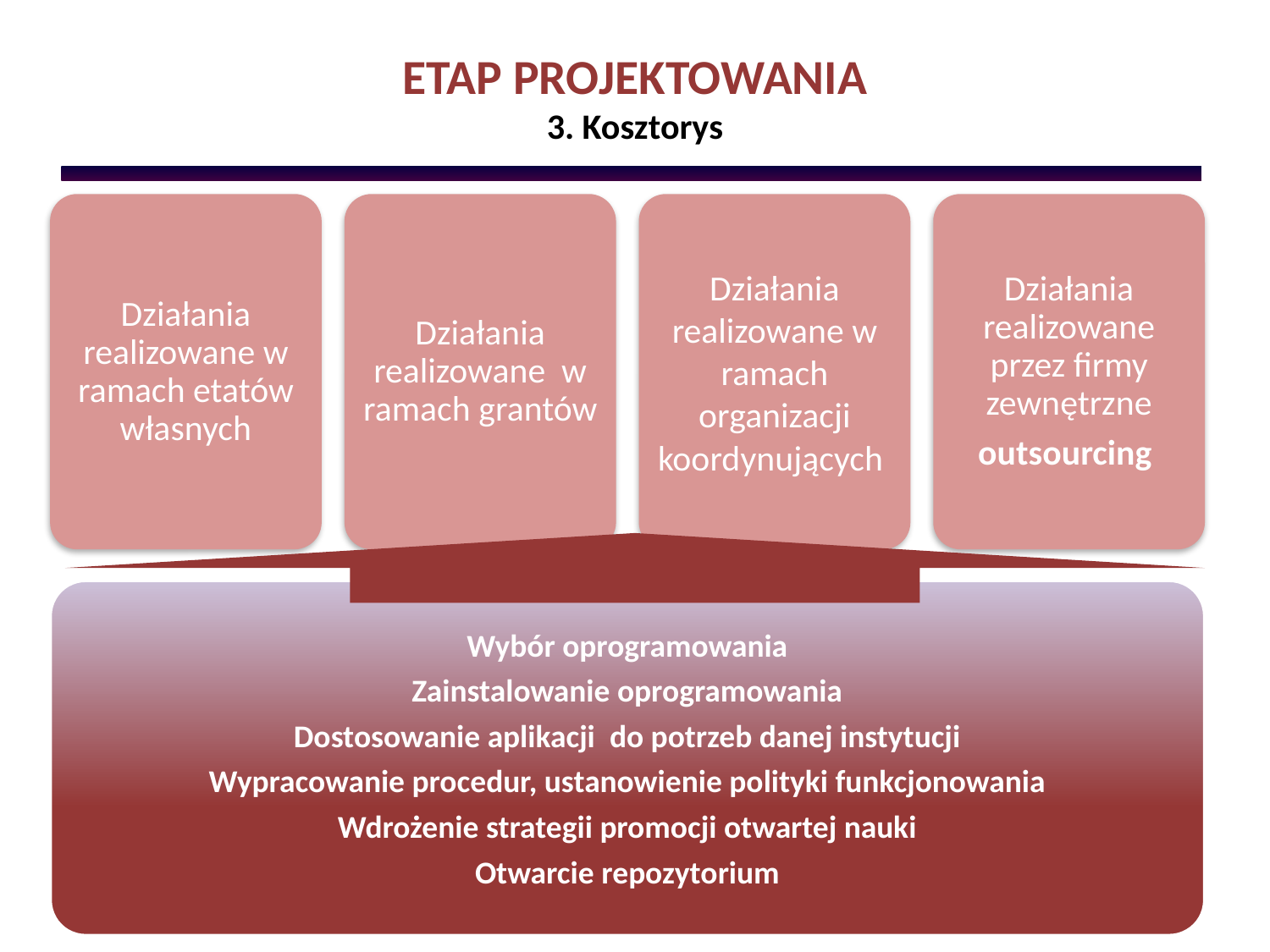

# ETAP PROJEKTOWANIA 3. Kosztorys

Wybór oprogramowania
Zainstalowanie oprogramowania
Dostosowanie aplikacji  do potrzeb danej instytucji
Wypracowanie procedur, ustanowienie polityki funkcjonowania
Wdrożenie strategii promocji otwartej nauki
Otwarcie repozytorium

Działania realizowane w ramach etatów własnych
Działania realizowane  w ramach grantów
Działania realizowane w ramach organizacji
koordynujących
Działania realizowane przez firmy zewnętrzne
outsourcing